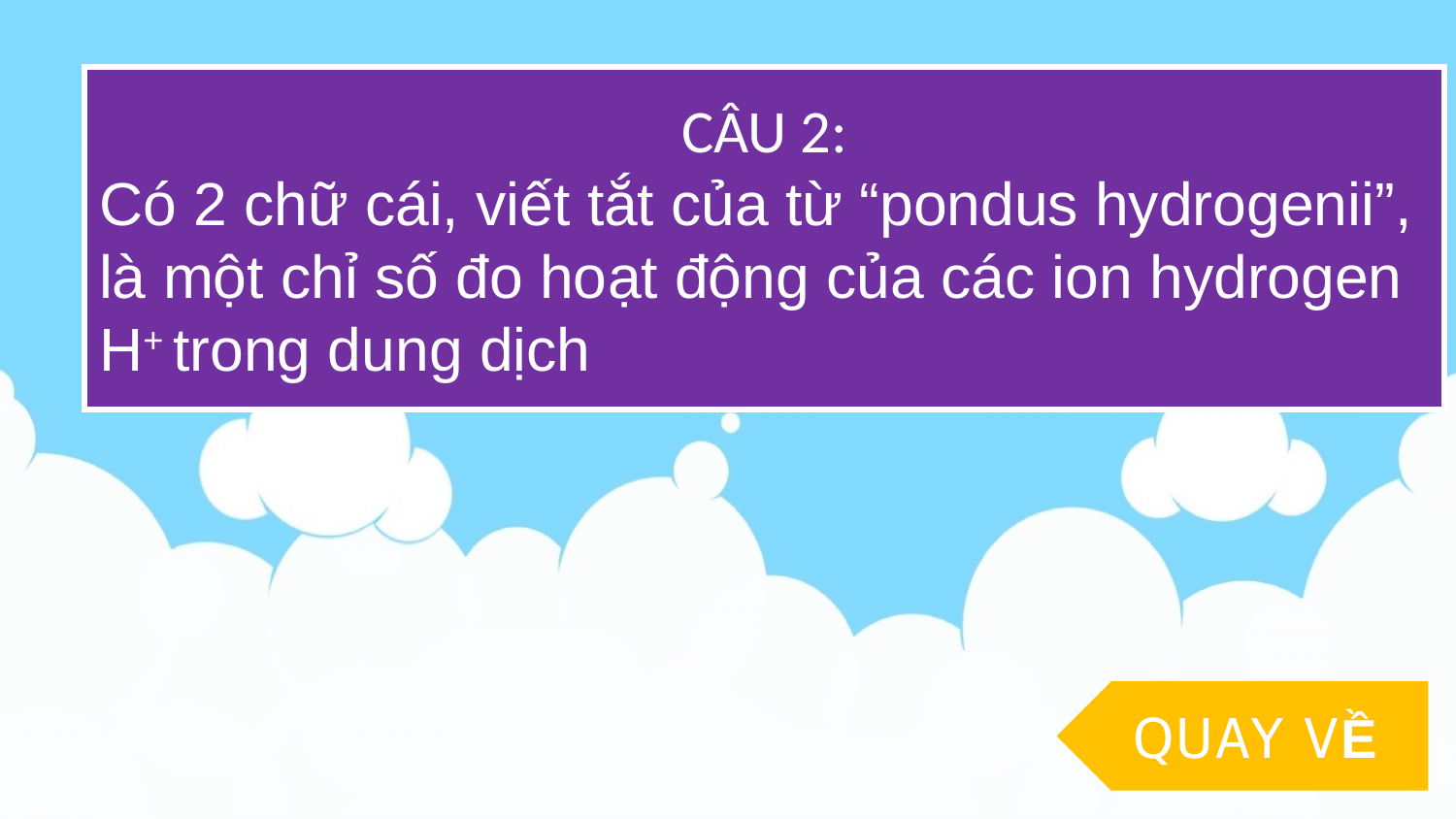

CÂU 2:
Có 2 chữ cái, viết tắt của từ “pondus hydrogenii”, là một chỉ số đo hoạt động của các ion hydrogen H+ trong dung dịch
QUAY VỀ